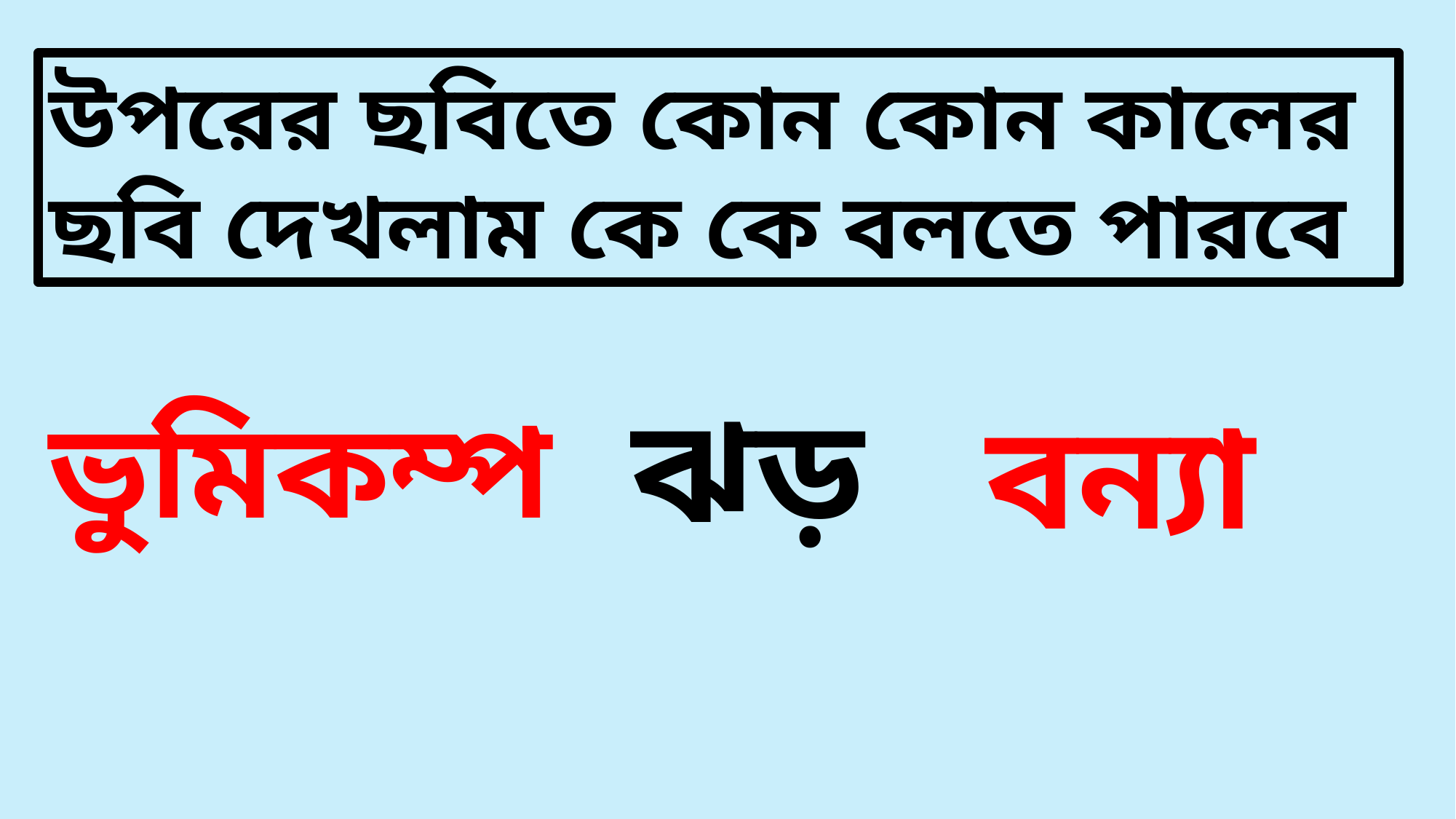

উপরের ছবিতে কোন কোন কালের ছবি দেখলাম কে কে বলতে পারবে
ঝড়

বন্যা
ভুমিকম্প